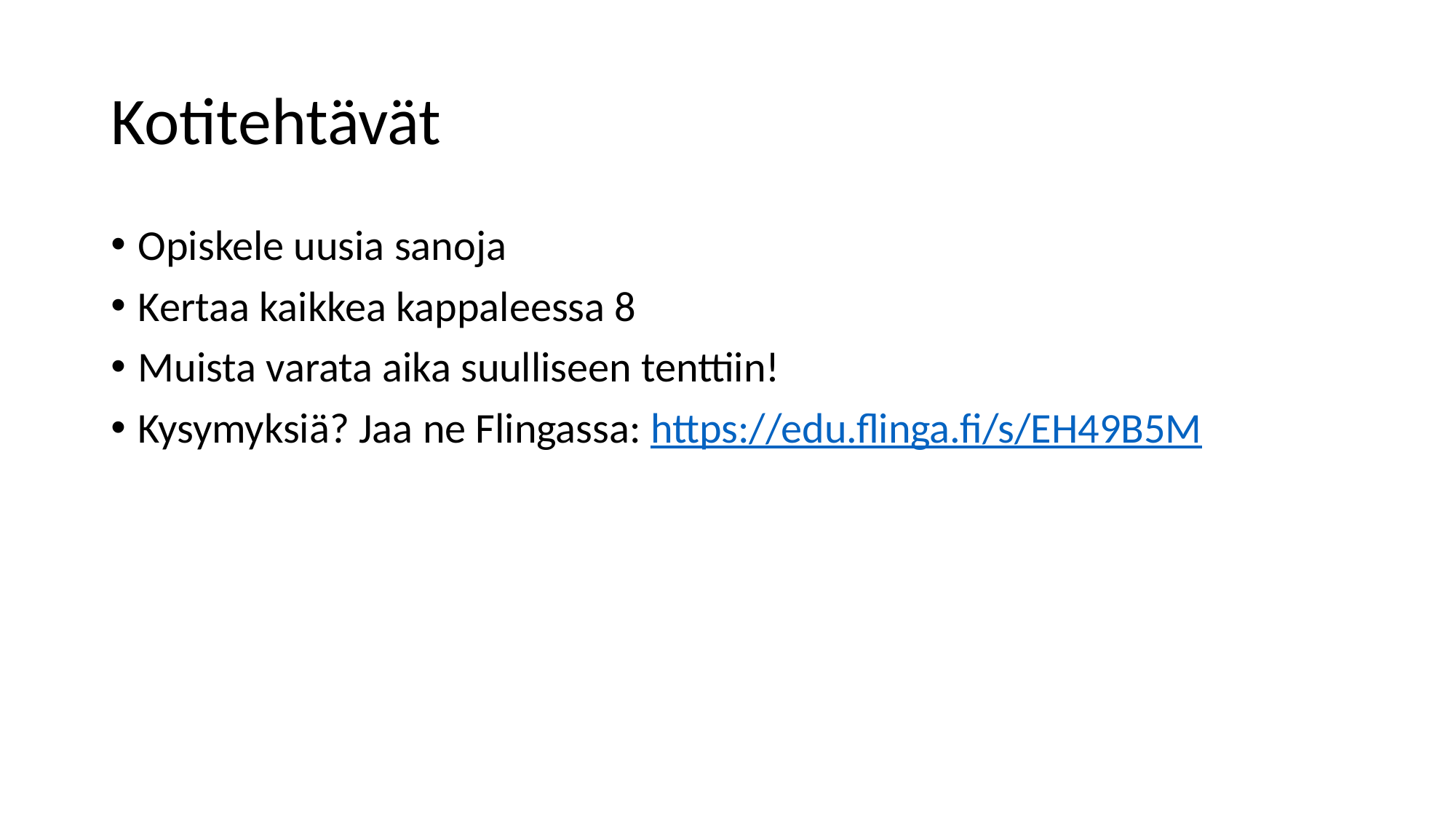

# Kotitehtävät
Opiskele uusia sanoja
Kertaa kaikkea kappaleessa 8
Muista varata aika suulliseen tenttiin!
Kysymyksiä? Jaa ne Flingassa: https://edu.flinga.fi/s/EH49B5M